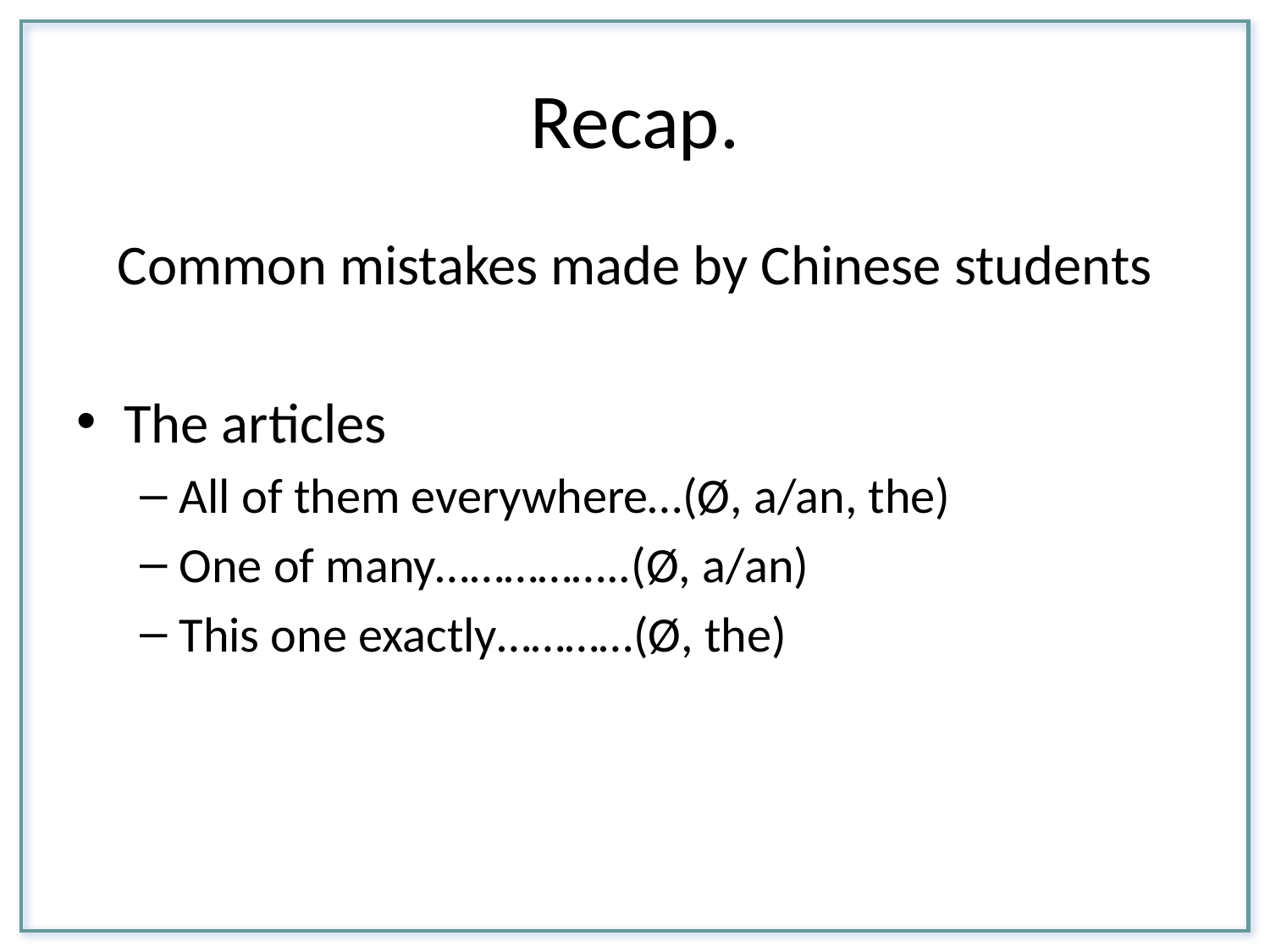

# Recap.
Common mistakes made by Chinese students

The articles
All of them everywhere…(Ø, a/an, the)
One of many……………..(Ø, a/an)
This one exactly…………(Ø, the)